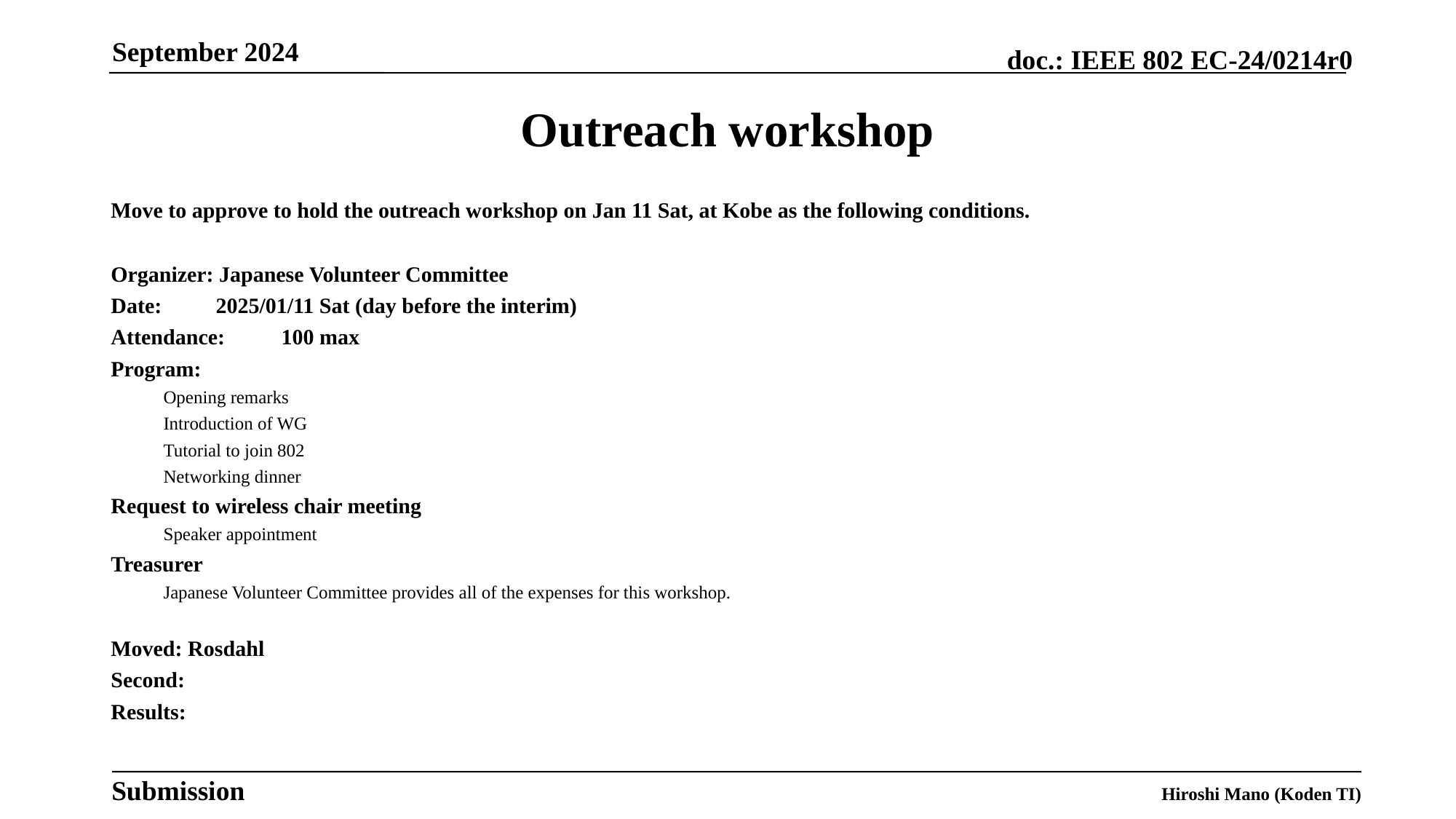

# Outreach workshop
Move to approve to hold the outreach workshop on Jan 11 Sat, at Kobe as the following conditions.

Organizer: Japanese Volunteer Committee
Date: 		2025/01/11 Sat (day before the interim)
Attendance: 	100 max
Program:
Opening remarks
Introduction of WG
Tutorial to join 802
Networking dinner
Request to wireless chair meeting
Speaker appointment
Treasurer
Japanese Volunteer Committee provides all of the expenses for this workshop.

Moved: Rosdahl
Second:
Results:

Hiroshi Mano (Koden TI)